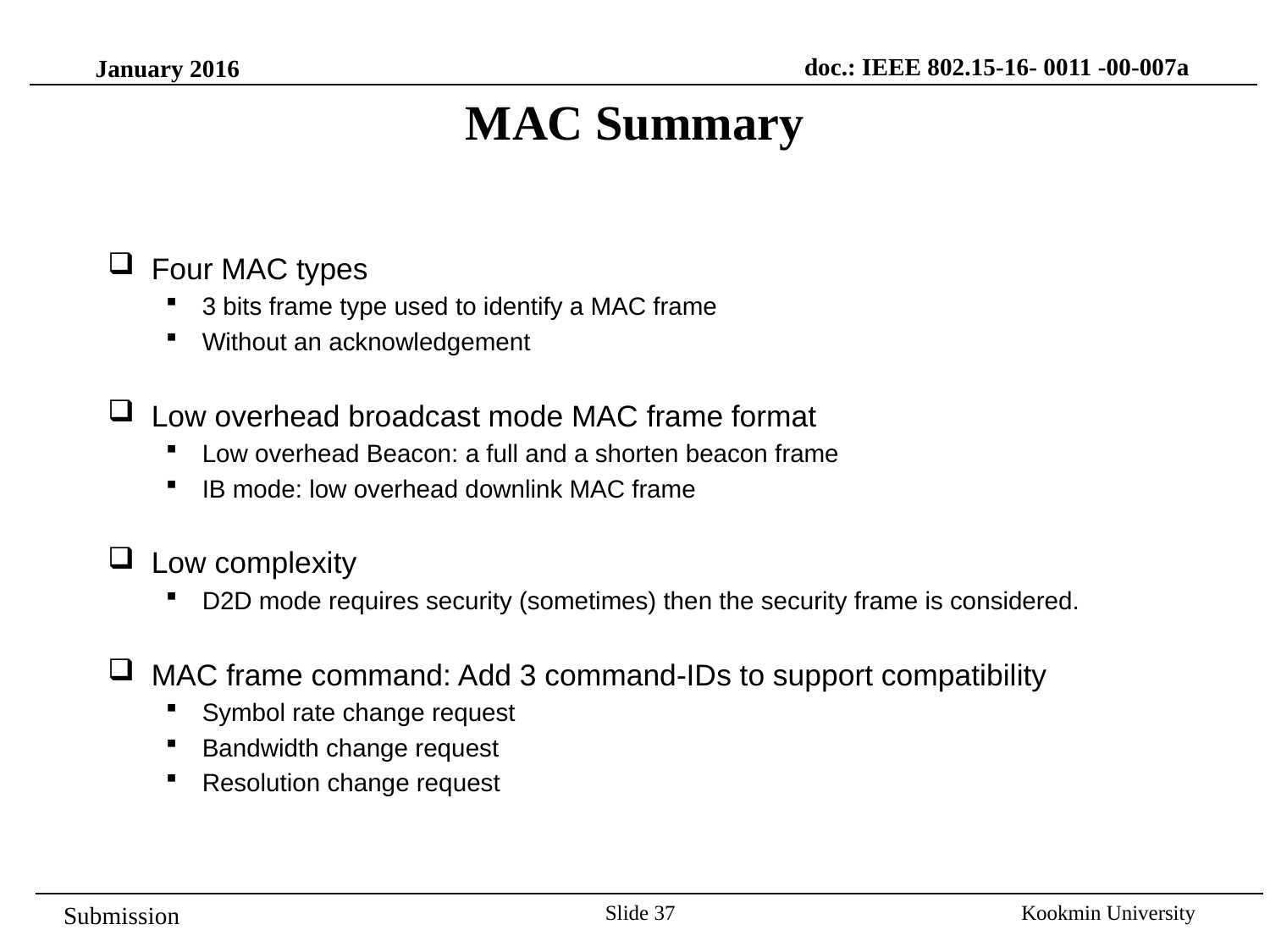

doc.: IEEE 802.15-16- 0011 -00-007a
January 2016
MAC Summary
Four MAC types
3 bits frame type used to identify a MAC frame
Without an acknowledgement

Low overhead broadcast mode MAC frame format
Low overhead Beacon: a full and a shorten beacon frame
IB mode: low overhead downlink MAC frame

Low complexity
D2D mode requires security (sometimes) then the security frame is considered.

MAC frame command: Add 3 command-IDs to support compatibility
Symbol rate change request
Bandwidth change request
Resolution change request
Slide 37
Kookmin University
Submission